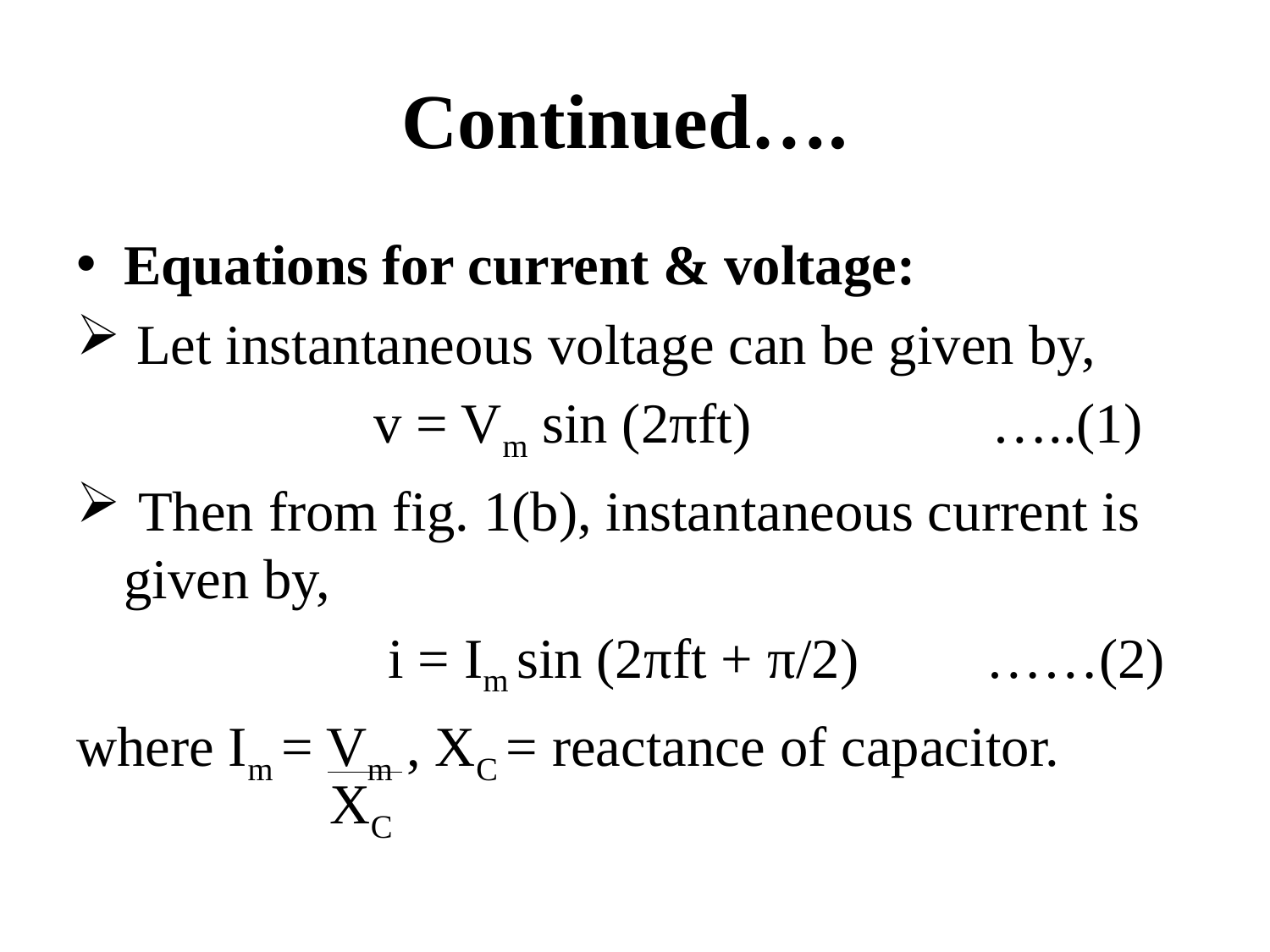

# Continued….
Equations for current & voltage:
 Let instantaneous voltage can be given by,
                     v = Vm sin (2πft)                 …..(1)
 Then from fig. 1(b), instantaneous current is given by,
                      i = Im sin (2πft + π/2)         ……(2)
where Im = Vm , XC = reactance of capacitor.

XC